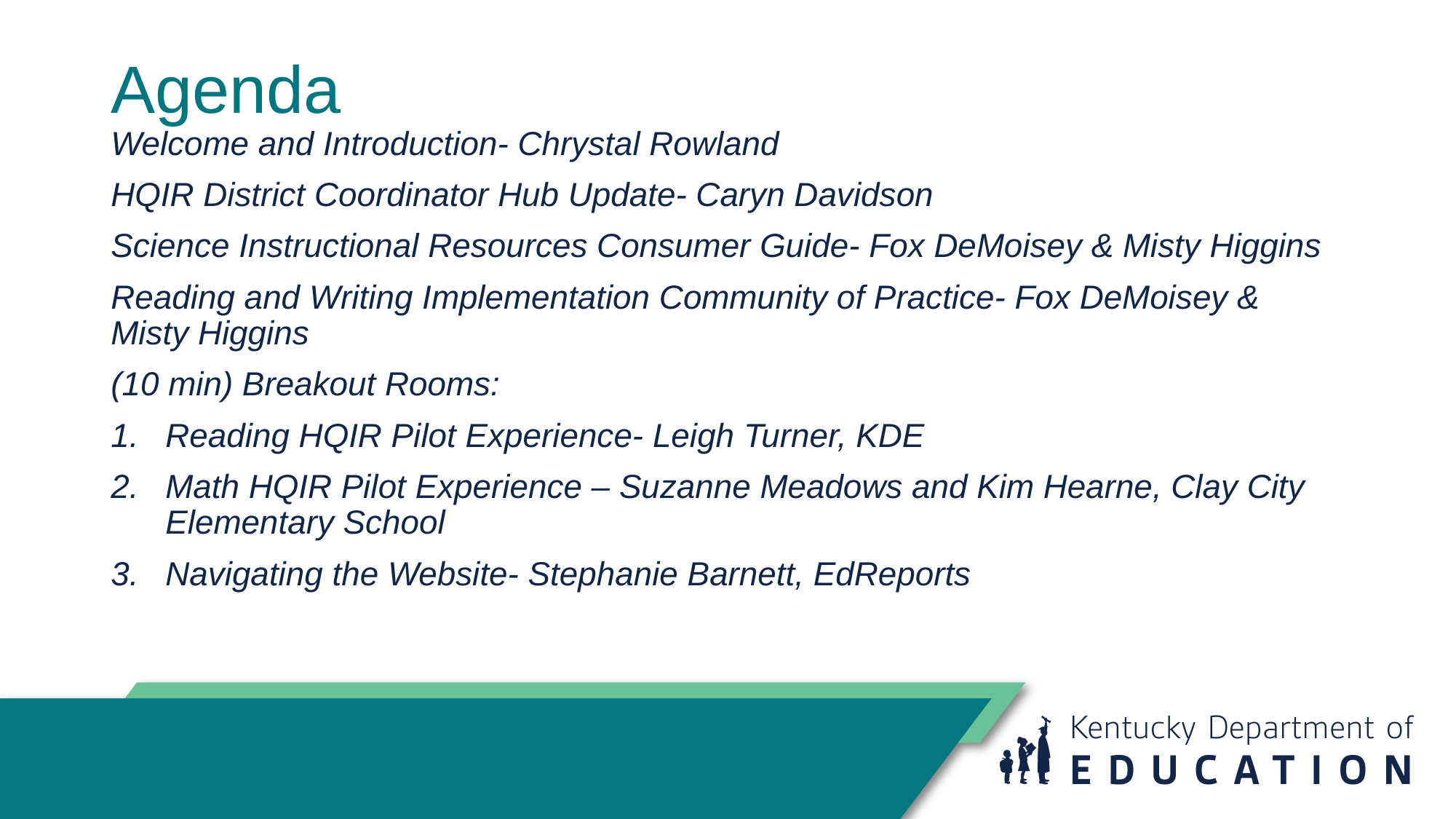

# Agenda
Welcome and Introduction- Chrystal Rowland
HQIR District Coordinator Hub Update- Caryn Davidson
Science Instructional Resources Consumer Guide- Fox DeMoisey & Misty Higgins
Reading and Writing Implementation Community of Practice- Fox DeMoisey & Misty Higgins
(10 min) Breakout Rooms:
Reading HQIR Pilot Experience- Leigh Turner, KDE
Math HQIR Pilot Experience – Suzanne Meadows and Kim Hearne, Clay City Elementary School
Navigating the Website- Stephanie Barnett, EdReports